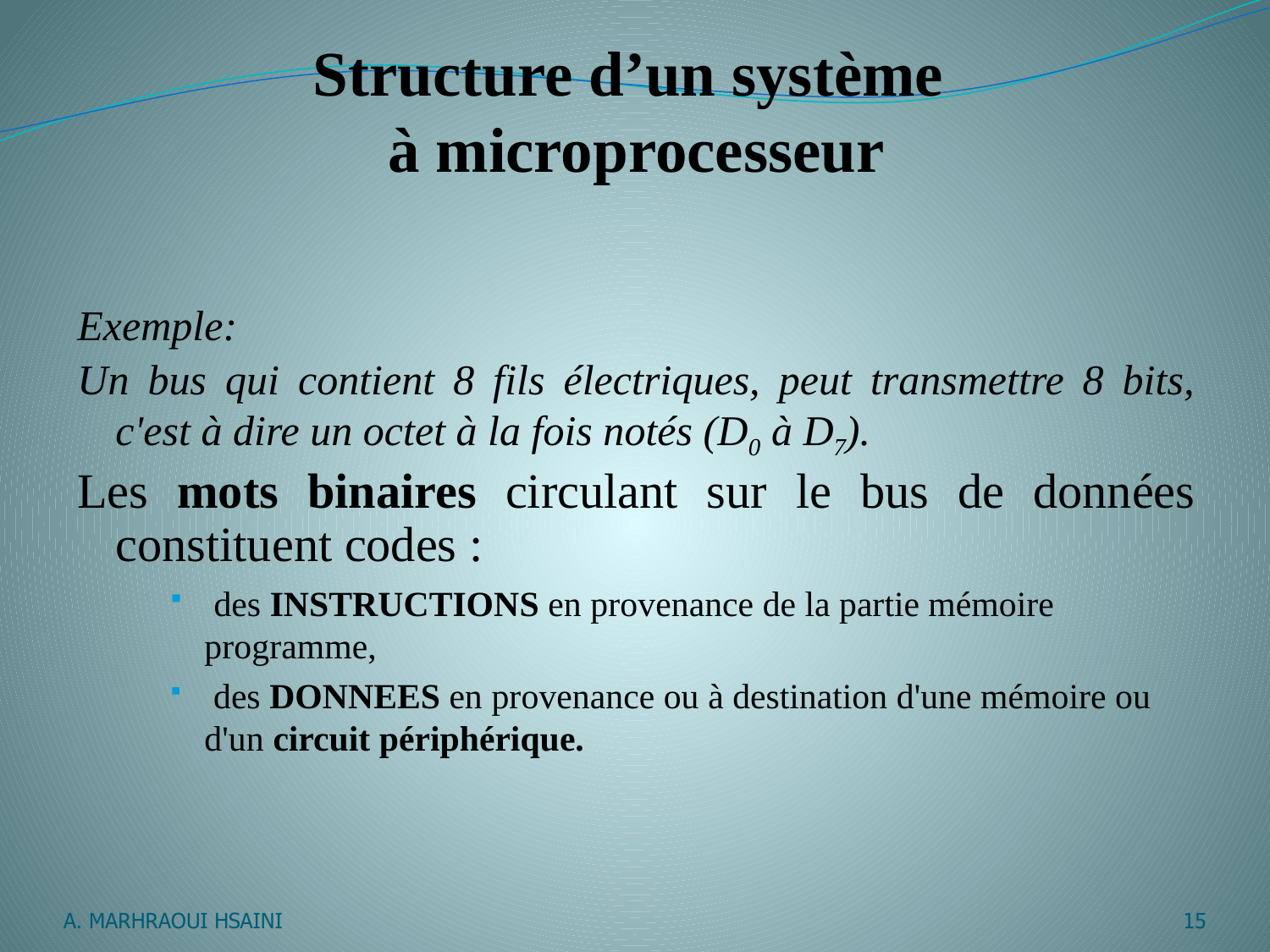

# Structure d’un système à microprocesseur

Exemple:
Un bus qui contient 8 fils électriques, peut transmettre 8 bits, c'est à dire un octet à la fois notés (D0 à D7).
Les mots binaires circulant sur le bus de données constituent codes :
 des INSTRUCTIONS en provenance de la partie mémoire programme,
 des DONNEES en provenance ou à destination d'une mémoire ou d'un circuit périphérique.

A. MARHRAOUI HSAINI
15